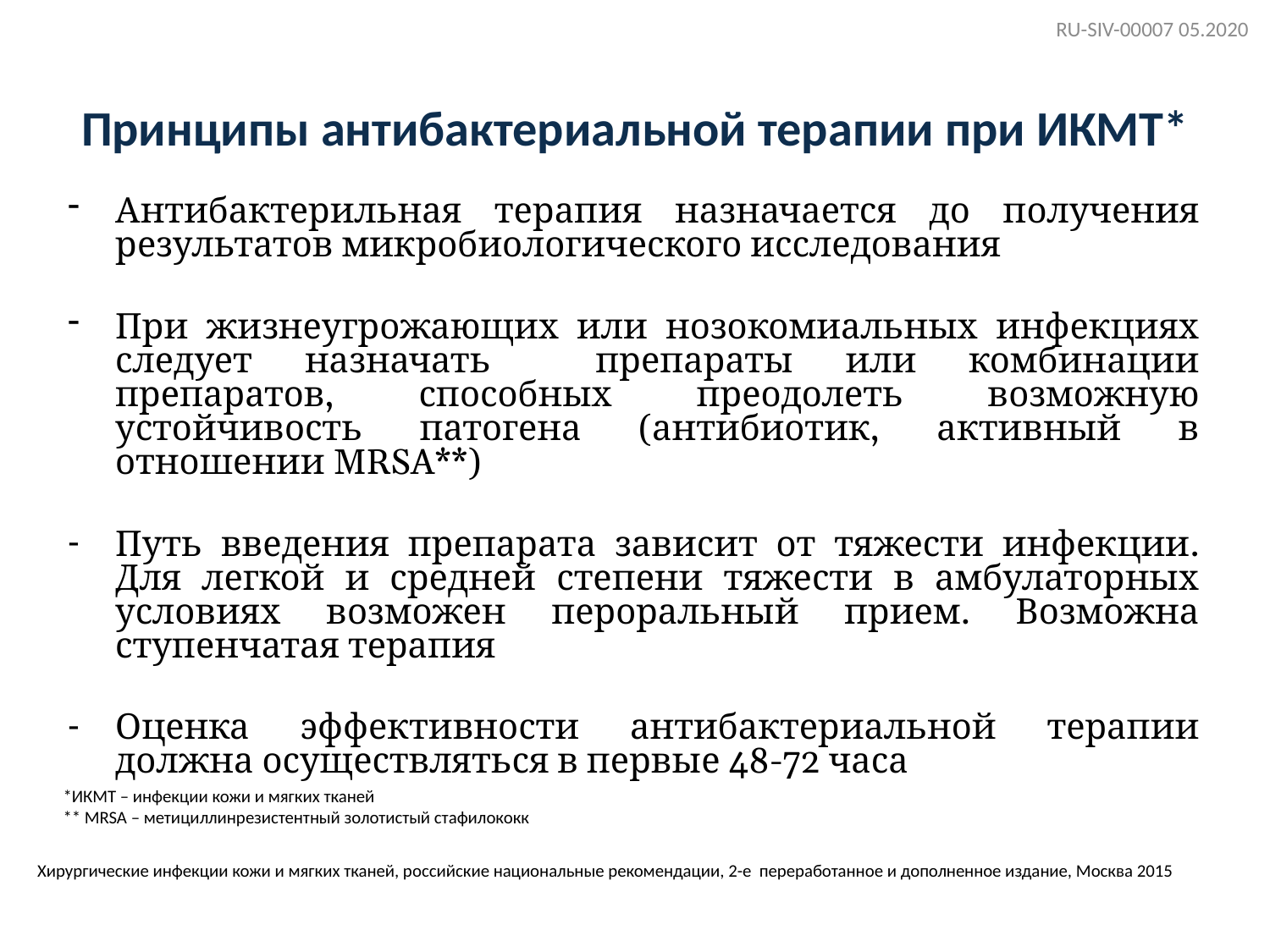

RU-SIV-00007 05.2020
# Принципы антибактериальной терапии при ИКМТ*
Антибактерильная терапия назначается до получения результатов микробиологического исследования

При жизнеугрожающих или нозокомиальных инфекциях следует назначать  препараты или комбинации препаратов, способных преодолеть возможную устойчивость патогена (антибиотик, активный в отношении MRSA**)

Путь введения препарата зависит от тяжести инфекции. Для легкой и средней степени тяжести в амбулаторных условиях возможен пероральный прием. Возможна ступенчатая терапия

Оценка эффективности антибактериальной терапии должна осуществляться в первые 48-72 часа

*ИКМТ – инфекции кожи и мягких тканей
** MRSA – метициллинрезистентный золотистый стафилококк
Хирургические инфекции кожи и мягких тканей, российские национальные рекомендации, 2-е  переработанное и дополненное издание, Москва 2015